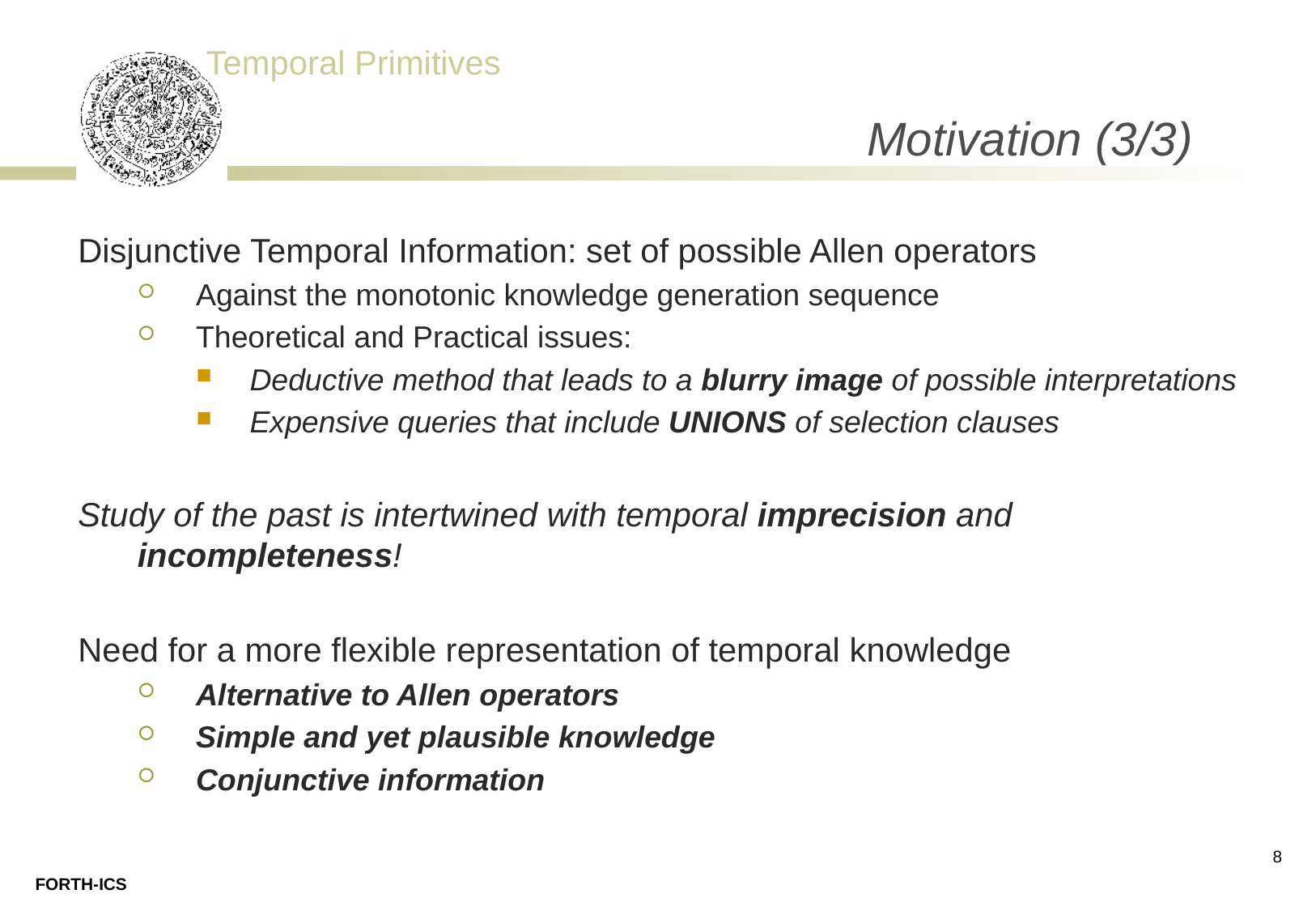

# Motivation (3/3)
Disjunctive Temporal Information: set of possible Allen operators
Against the monotonic knowledge generation sequence
Theoretical and Practical issues:
Deductive method that leads to a blurry image of possible interpretations
Expensive queries that include UNIONS of selection clauses

Study of the past is intertwined with temporal imprecision and incompleteness!

Need for a more flexible representation of temporal knowledge
Alternative to Allen operators
Simple and yet plausible knowledge
Conjunctive information

8